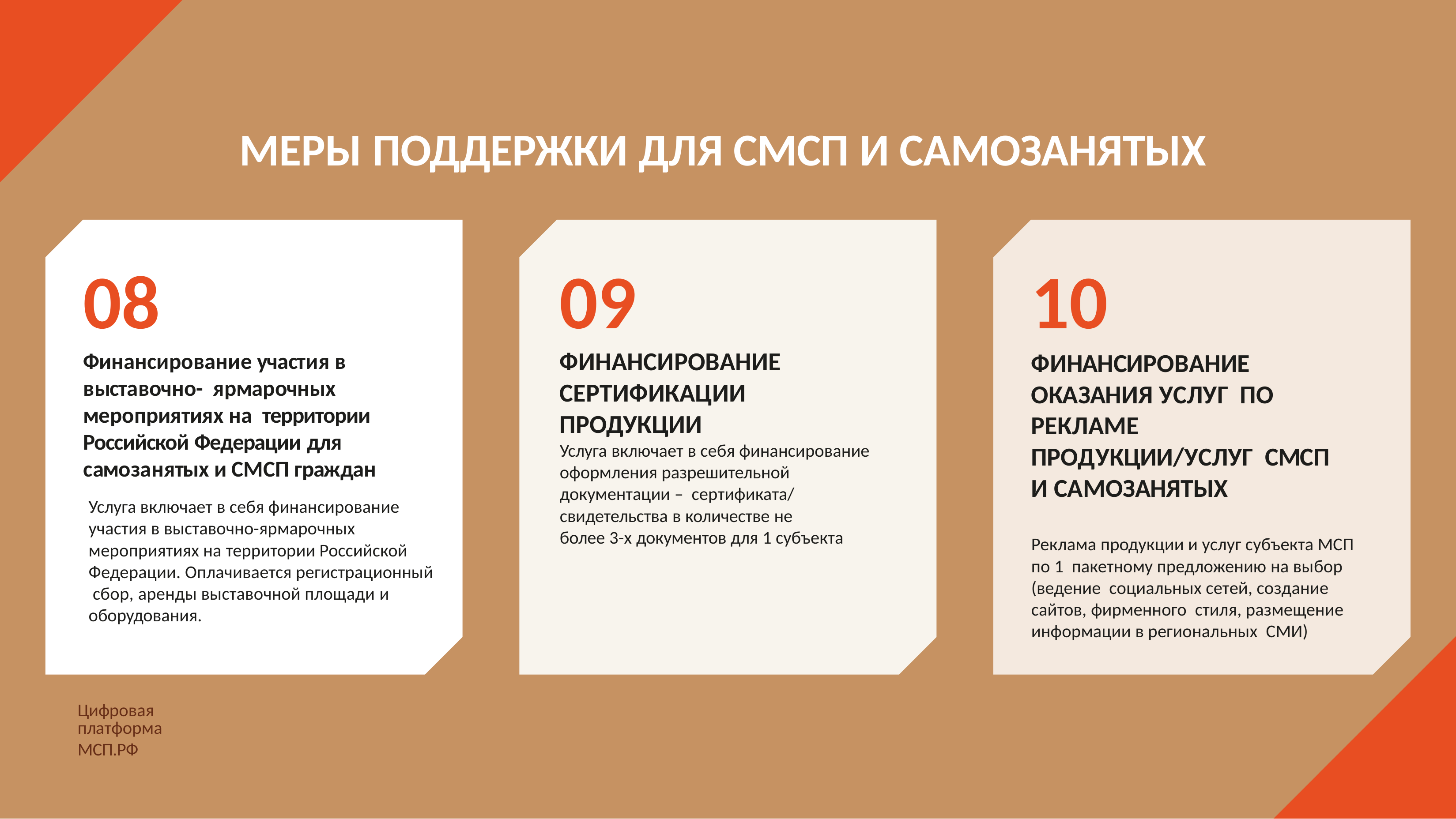

# МЕРЫ ПОДДЕРЖКИ ДЛЯ СМСП И САМОЗАНЯТЫХ

08
Финансирование участия в выставочно-  ярмарочных мероприятиях на  территории Российской Федерации для  самозанятых и СМСП граждан
Услуга включает в себя финансирование  участия в выставочно-ярмарочных  мероприятиях на территории Российской  Федерации. Оплачивается регистрационный  сбор, аренды выставочной площади и  оборудования.
09
ФИНАНСИРОВАНИЕ  СЕРТИФИКАЦИИ ПРОДУКЦИИ
Услуга включает в себя финансирование  оформления разрешительной документации –  сертификата/ свидетельства в количестве не
более 3-х документов для 1 субъекта
10
ФИНАНСИРОВАНИЕ ОКАЗАНИЯ УСЛУГ  ПО РЕКЛАМЕ ПРОДУКЦИИ/УСЛУГ  СМСП И САМОЗАНЯТЫХ

Реклама продукции и услуг субъекта МСП по 1  пакетному предложению на выбор (ведение  социальных сетей, создание сайтов, фирменного  стиля, размещение информации в региональных  СМИ)

Цифровая платформа
МСП.РФ